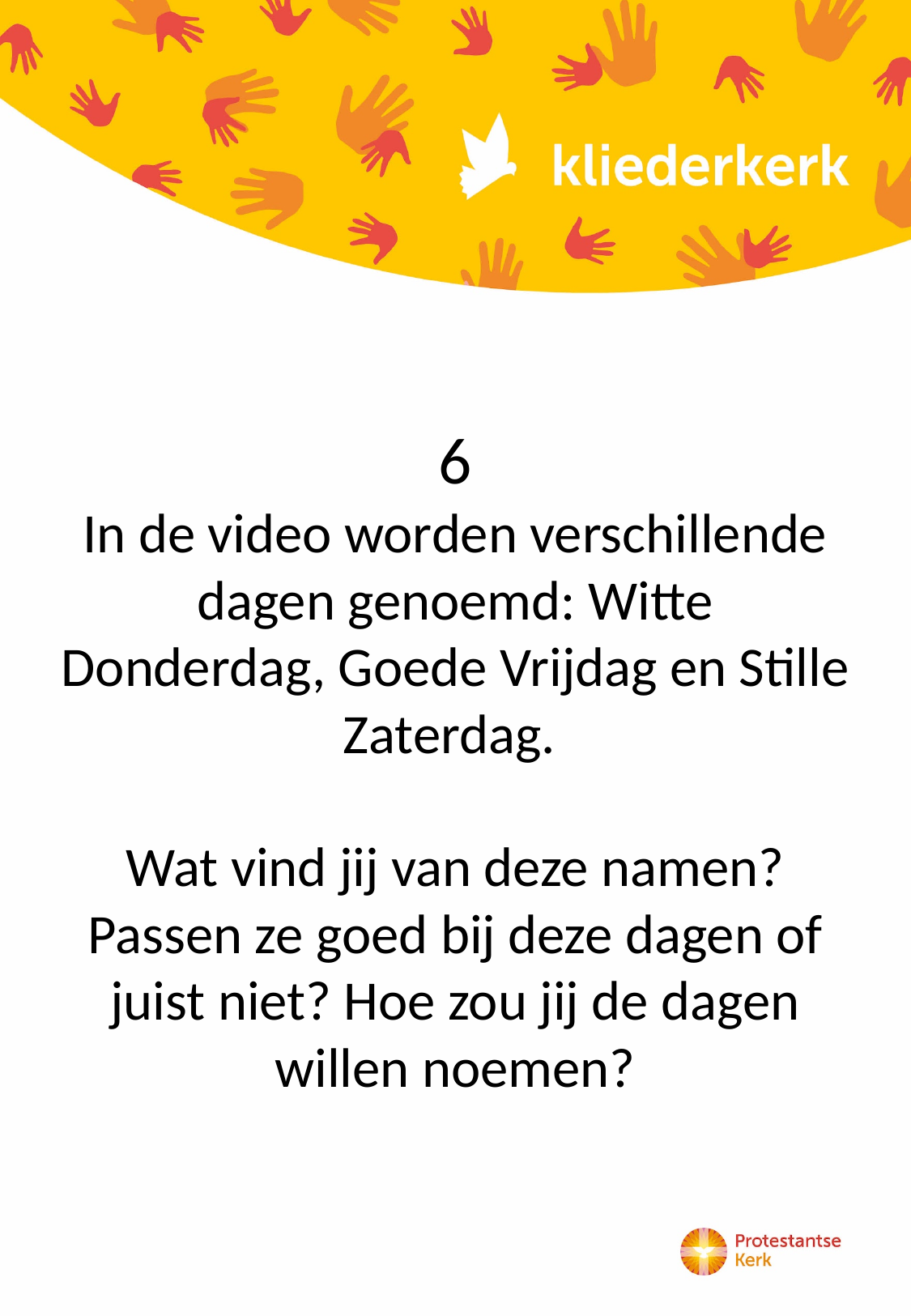

6
In de video worden verschillende dagen genoemd: Witte Donderdag, Goede Vrijdag en Stille Zaterdag.

Wat vind jij van deze namen? Passen ze goed bij deze dagen of juist niet? Hoe zou jij de dagen willen noemen?